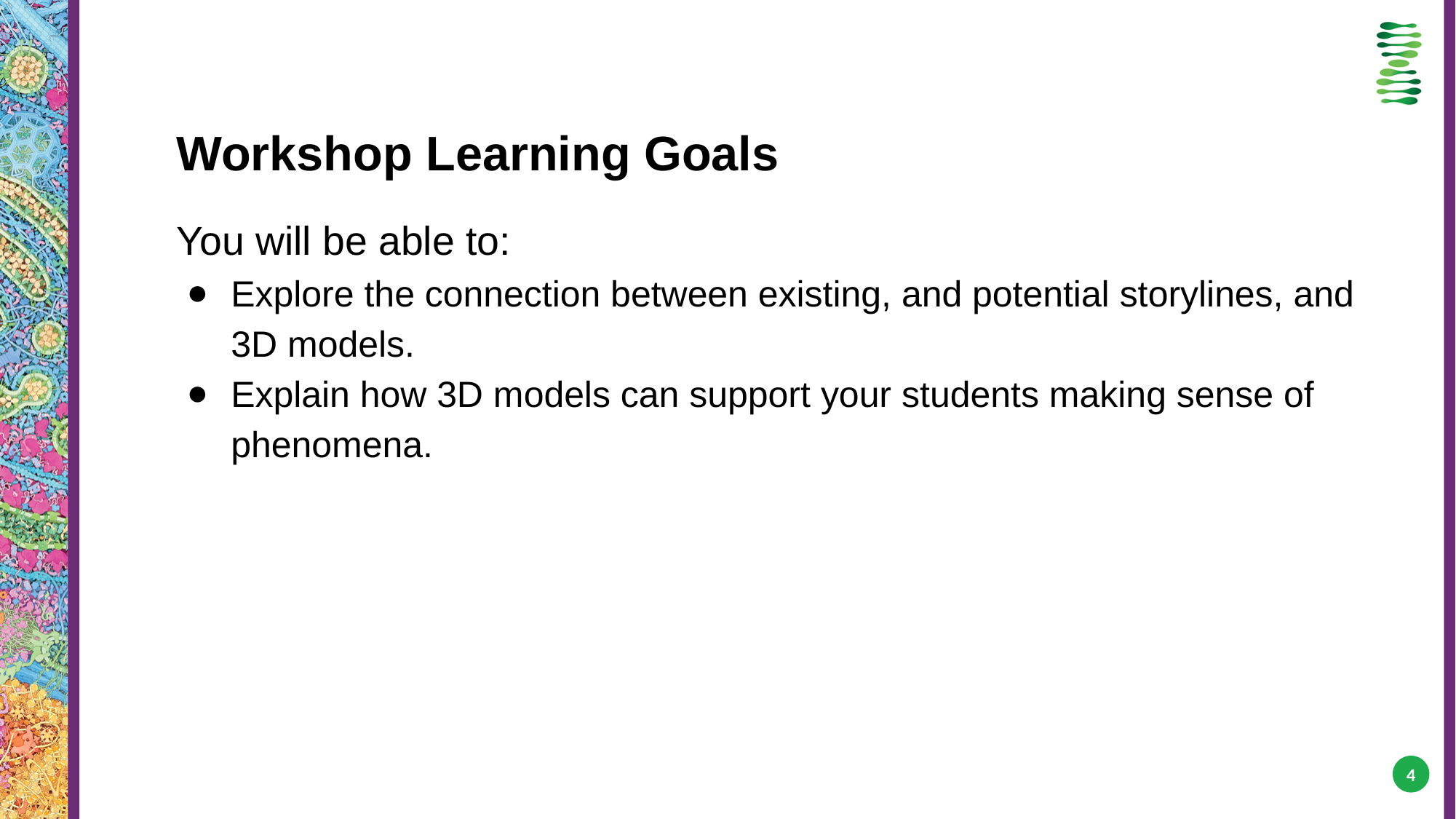

Workshop Learning Goals

You will be able to:
Explore the connection between existing, and potential storylines, and 3D models.
Explain how 3D models can support your students making sense of phenomena.

4